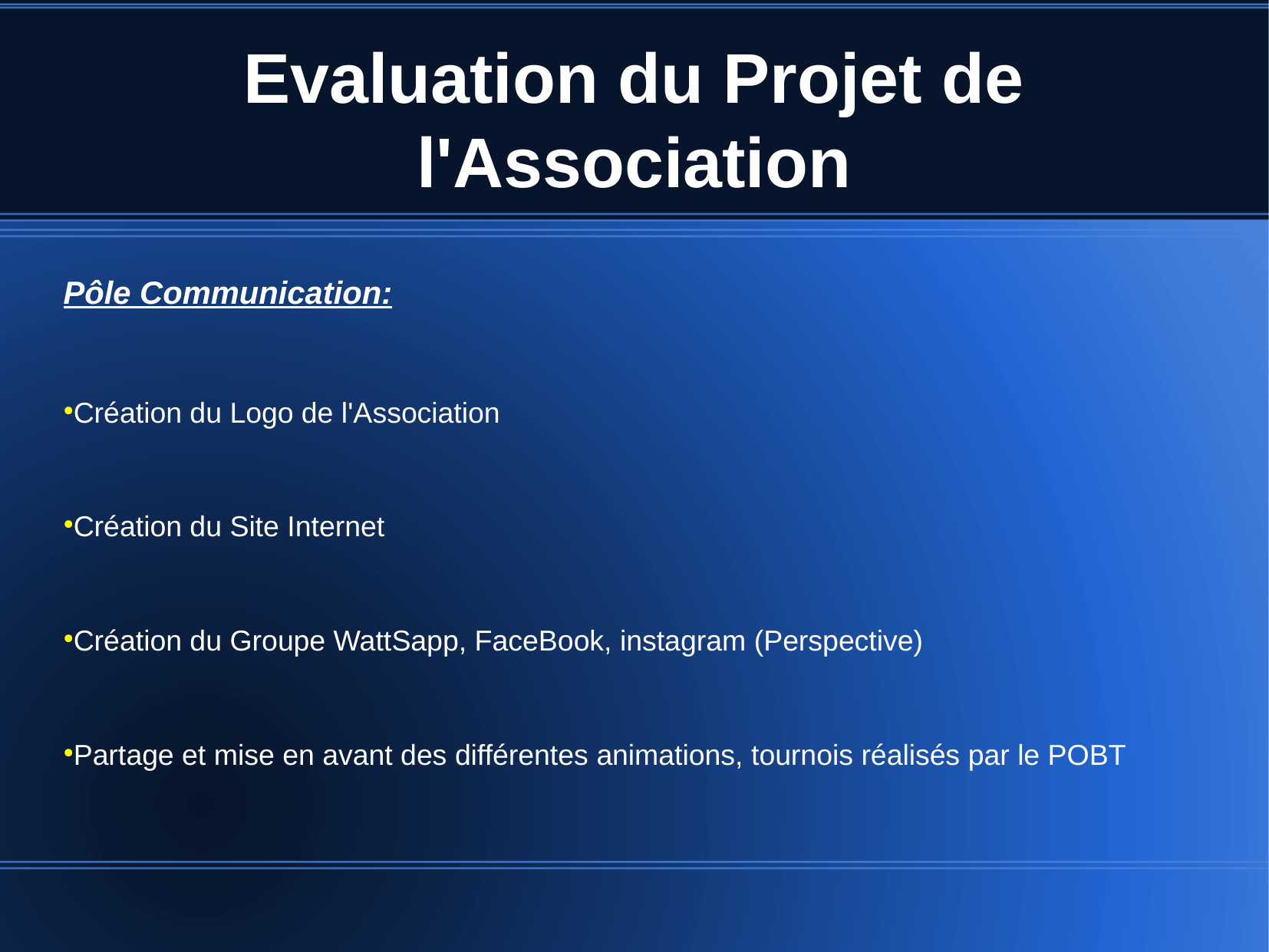

Evaluation du Projet de l'Association
Pôle Communication:

Création du Logo de l'Association

Création du Site Internet

Création du Groupe WattSapp, FaceBook, instagram (Perspective)

Partage et mise en avant des différentes animations, tournois réalisés par le POBT